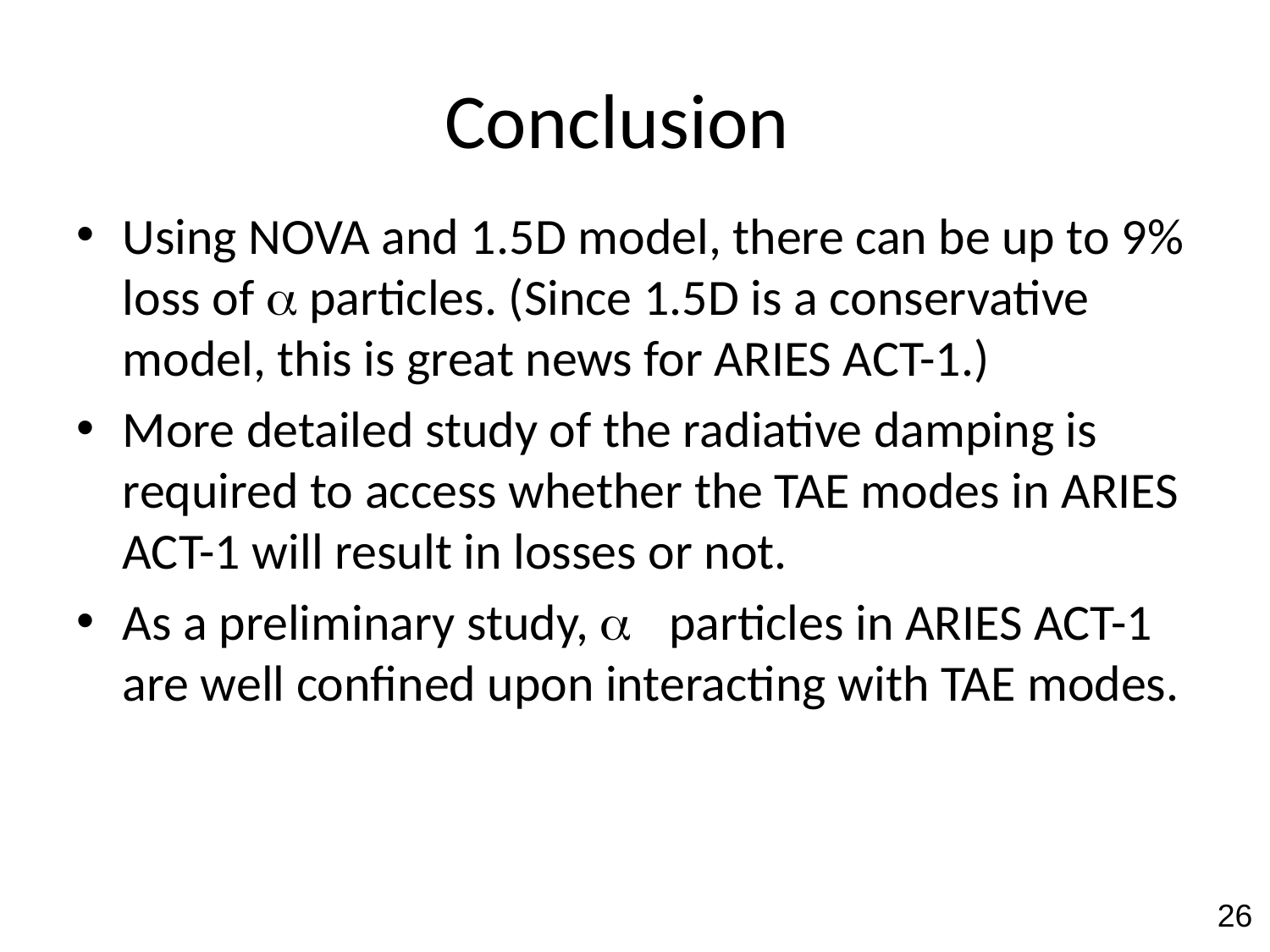

# Conclusion
Using NOVA and 1.5D model, there can be up to 9% loss of α particles. (Since 1.5D is a conservative model, this is great news for ARIES ACT-1.)
More detailed study of the radiative damping is required to access whether the TAE modes in ARIES ACT-1 will result in losses or not.
As a preliminary study, α  particles in ARIES ACT-1 are well confined upon interacting with TAE modes.
26